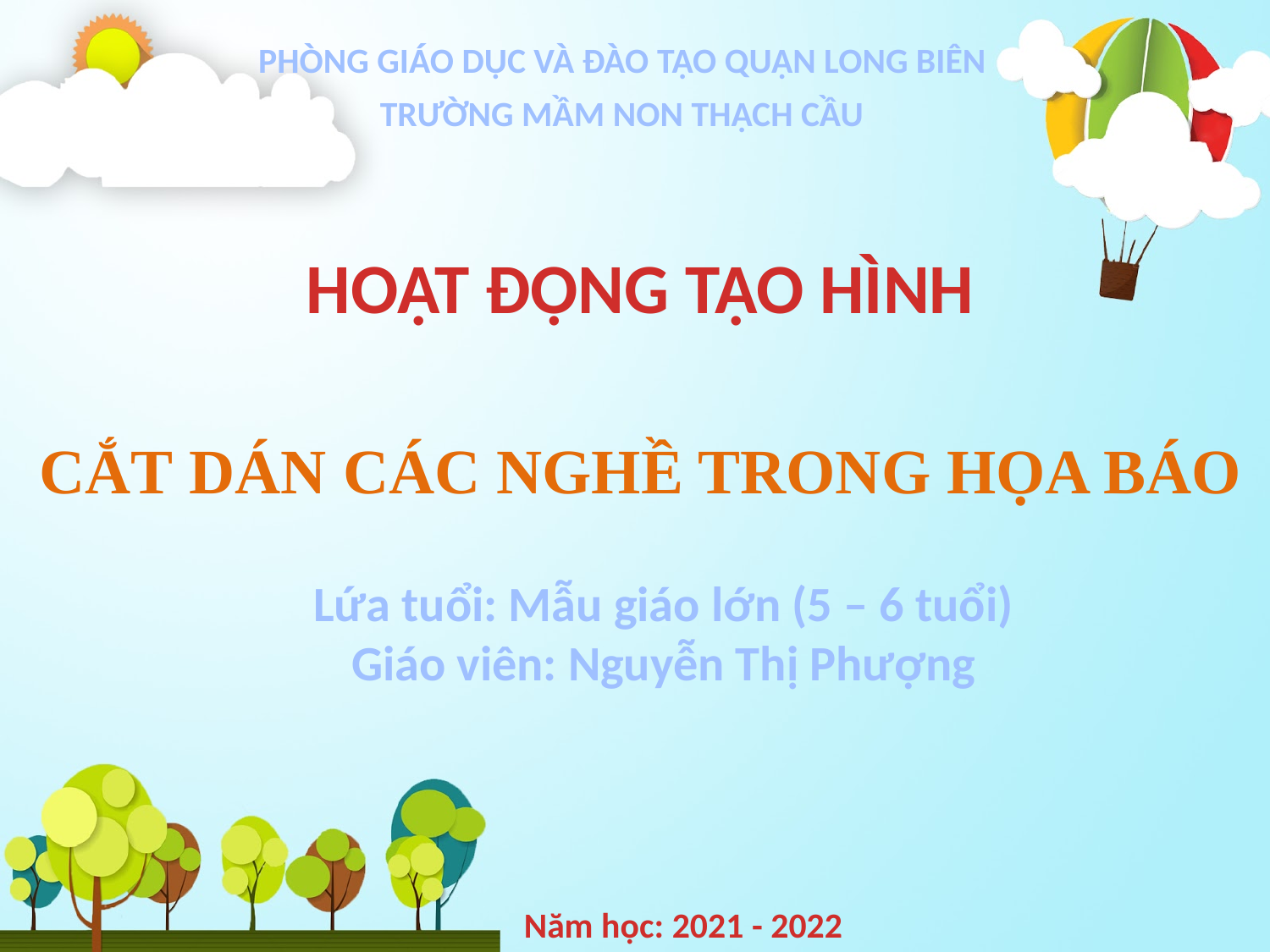

PHÒNG GIÁO DỤC VÀ ĐÀO TẠO QUẬN LONG BIÊN
TRƯỜNG MẦM NON THẠCH CẦU
HOẠT ĐỘNG TẠO HÌNH
CẮT DÁN CÁC NGHỀ TRONG HỌA BÁO
Lứa tuổi: Mẫu giáo lớn (5 – 6 tuổi)
Giáo viên: Nguyễn Thị Phượng
Năm học: 2021 - 2022